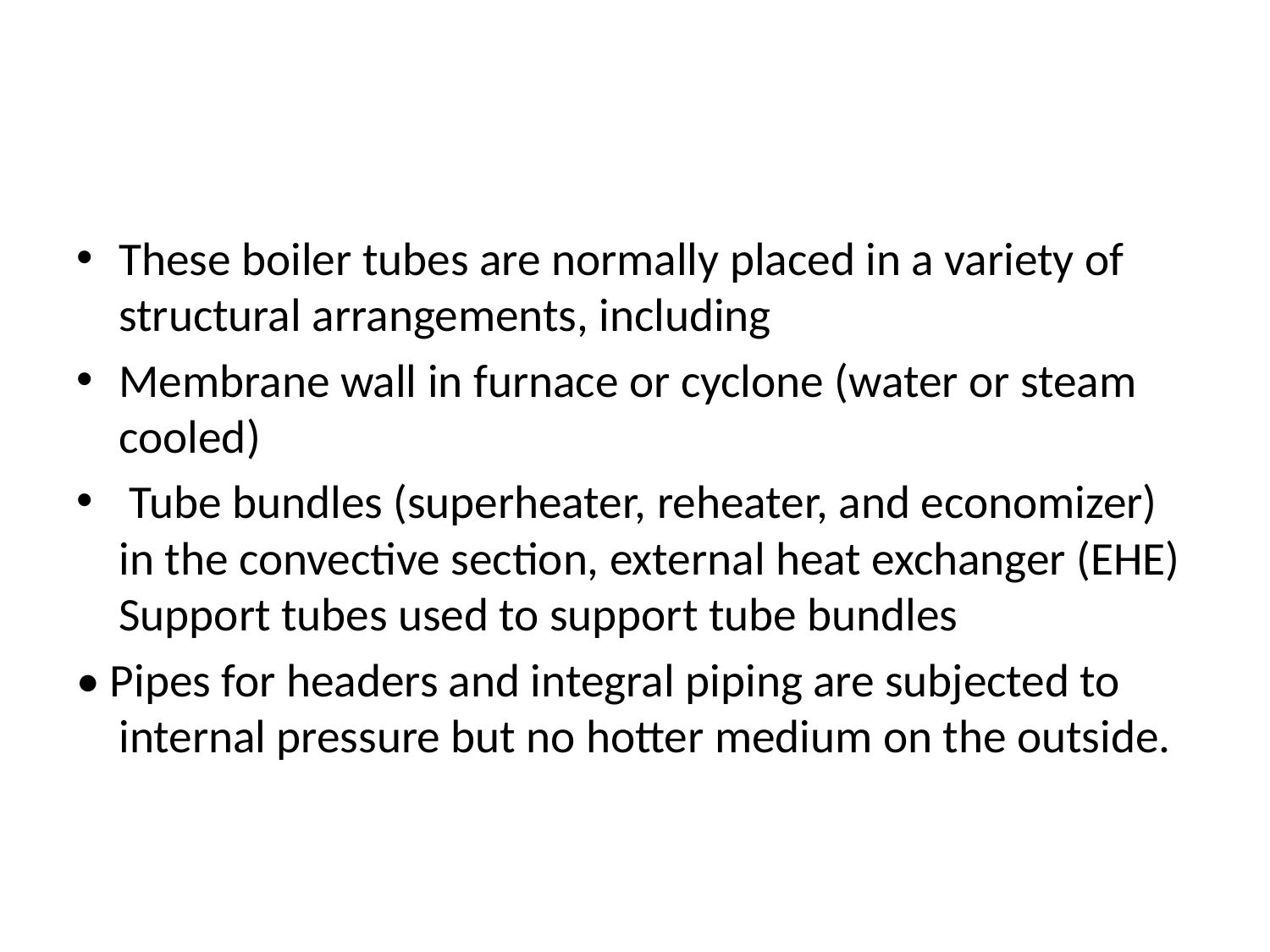

#
These boiler tubes are normally placed in a variety of structural arrangements, including
Membrane wall in furnace or cyclone (water or steam cooled)
 Tube bundles (superheater, reheater, and economizer) in the convective section, external heat exchanger (EHE)  Support tubes used to support tube bundles
• Pipes for headers and integral piping are subjected to internal pressure but no hotter medium on the outside.